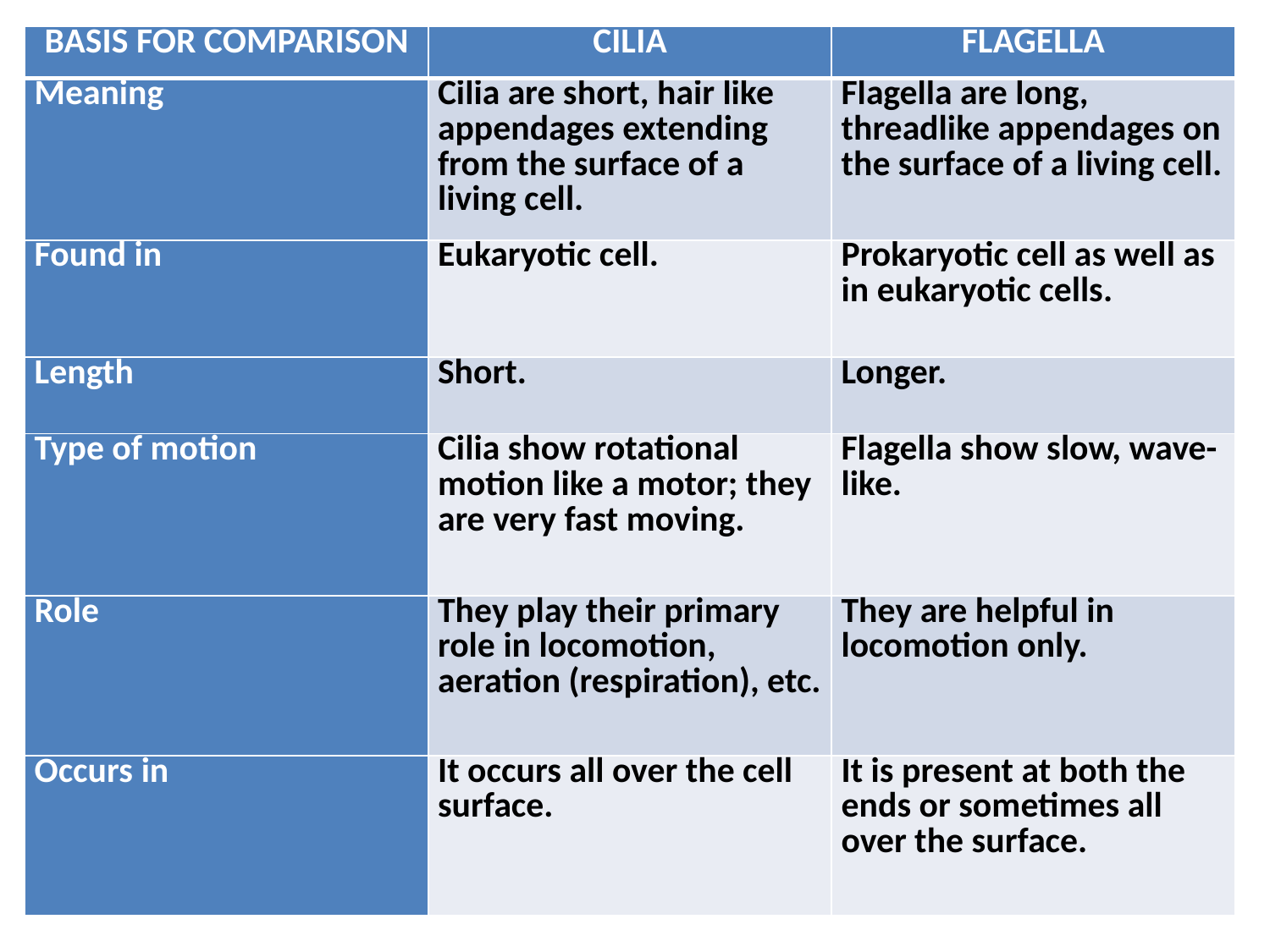

| BASIS FOR COMPARISON | CILIA | FLAGELLA |
| --- | --- | --- |
| Meaning | Cilia are short, hair like appendages extending from the surface of a living cell. | Flagella are long, threadlike appendages on the surface of a living cell. |
| Found in | Eukaryotic cell. | Prokaryotic cell as well as in eukaryotic cells. |
| Length | Short. | Longer. |
| Type of motion | Cilia show rotational motion like a motor; they are very fast moving. | Flagella show slow, wave-like. |
| Role | They play their primary role in locomotion, aeration (respiration), etc. | They are helpful in locomotion only. |
| Occurs in | It occurs all over the cell surface. | It is present at both the ends or sometimes all over the surface. |